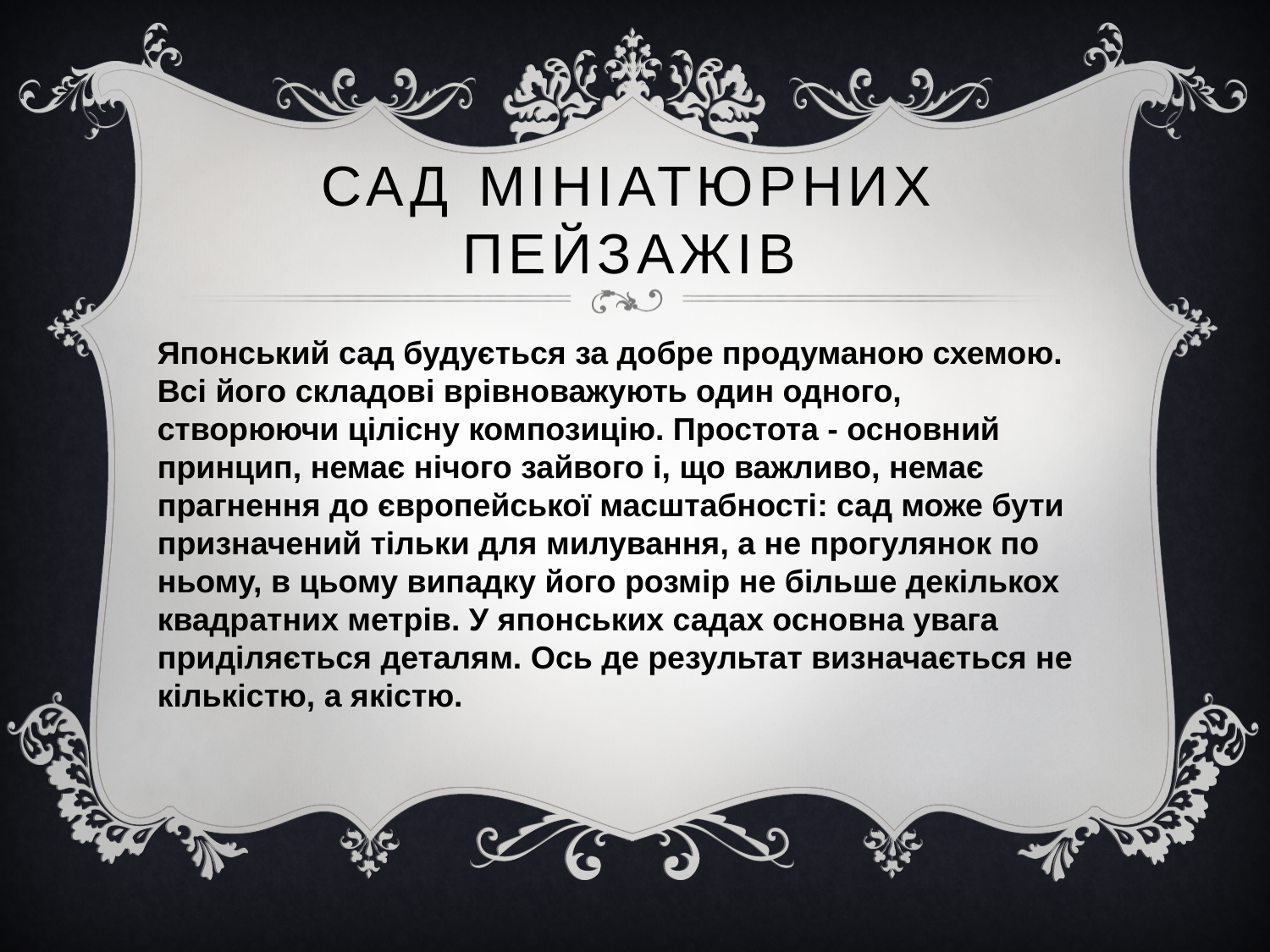

# Сад мініатюрних пейзажів
Японський сад будується за добре продуманою схемою. Всі його складові врівноважують один одного, створюючи цілісну композицію. Простота - основний принцип, немає нічого зайвого і, що важливо, немає прагнення до європейської масштабності: сад може бути призначений тільки для милування, а не прогулянок по ньому, в цьому випадку його розмір не більше декількох квадратних метрів. У японських садах основна увага приділяється деталям. Ось де результат визначається не кількістю, а якістю.